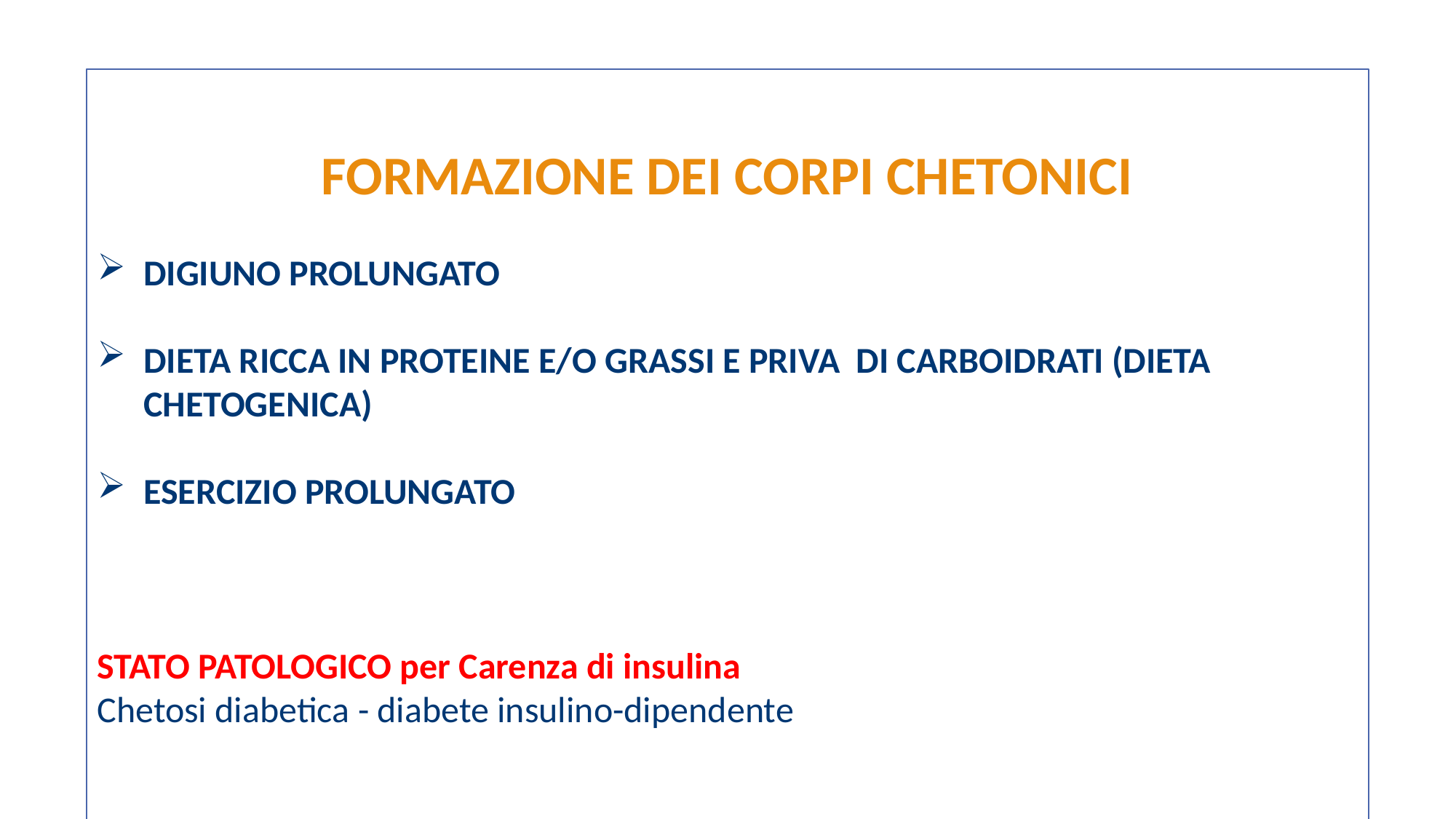

FORMAZIONE DEI CORPI CHETONICI

DIGIUNO PROLUNGATO

DIETA RICCA IN PROTEINE E/O GRASSI E PRIVA  DI CARBOIDRATI (DIETA CHETOGENICA)

ESERCIZIO PROLUNGATO

STATO PATOLOGICO per Carenza di insulina
Chetosi diabetica - diabete insulino-dipendente